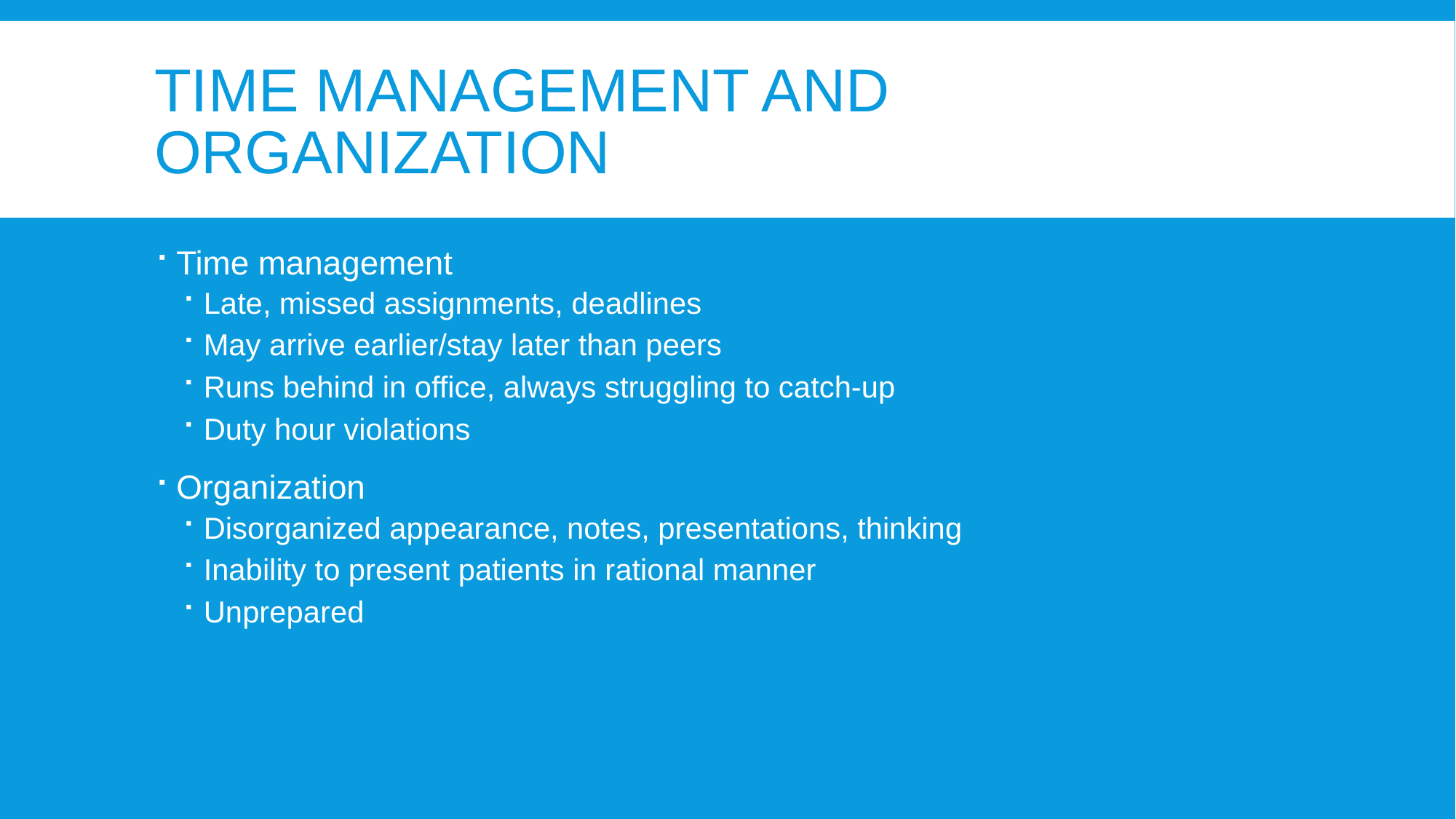

# Time Management and Organization
Time management
Late, missed assignments, deadlines
May arrive earlier/stay later than peers
Runs behind in office, always struggling to catch-up
Duty hour violations
Organization
Disorganized appearance, notes, presentations, thinking
Inability to present patients in rational manner
Unprepared